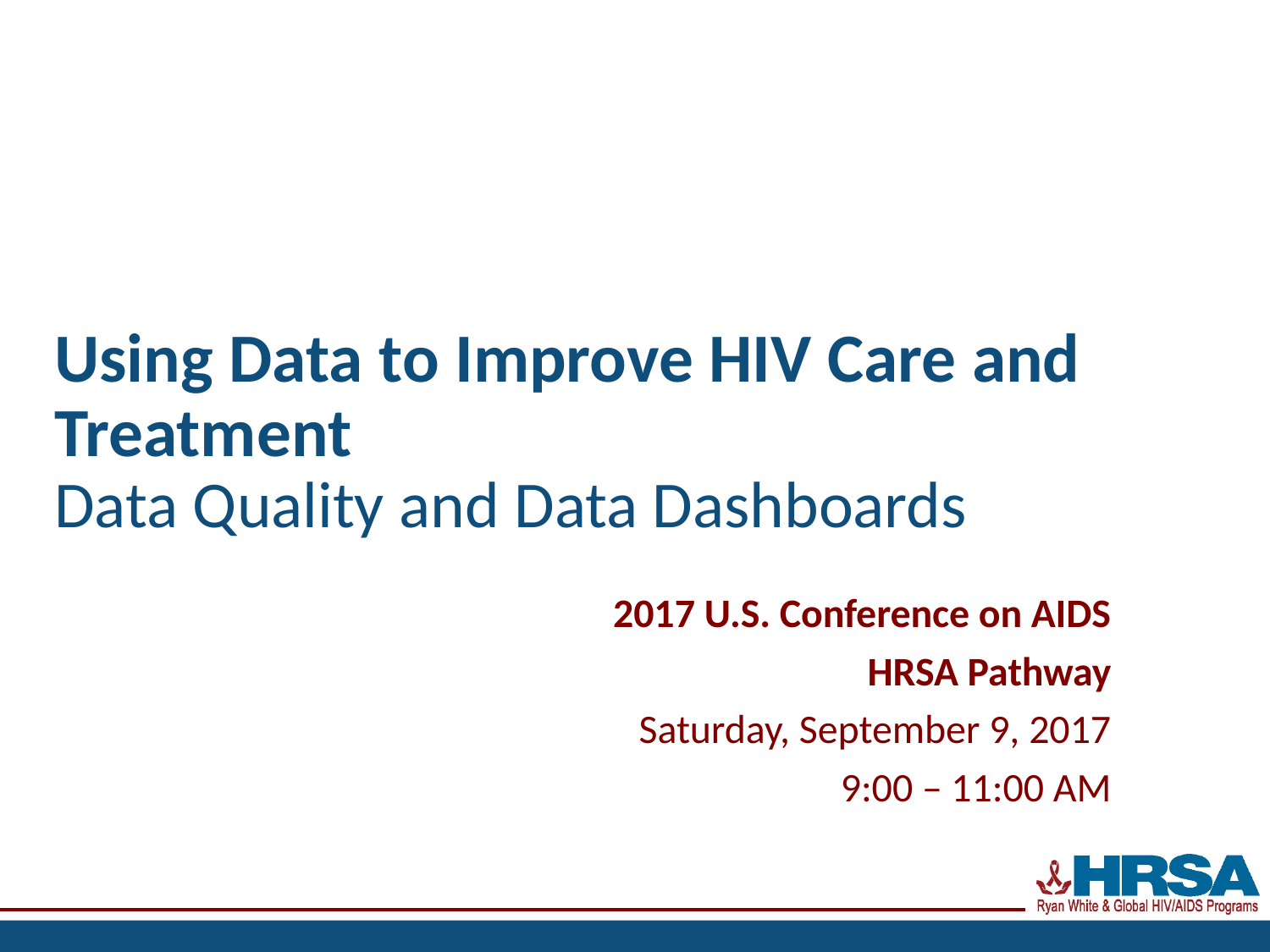

# Using Data to Improve HIV Care and Treatment Data Quality and Data Dashboards
2017 U.S. Conference on AIDS
HRSA Pathway
Saturday, September 9, 2017
9:00 – 11:00 AM